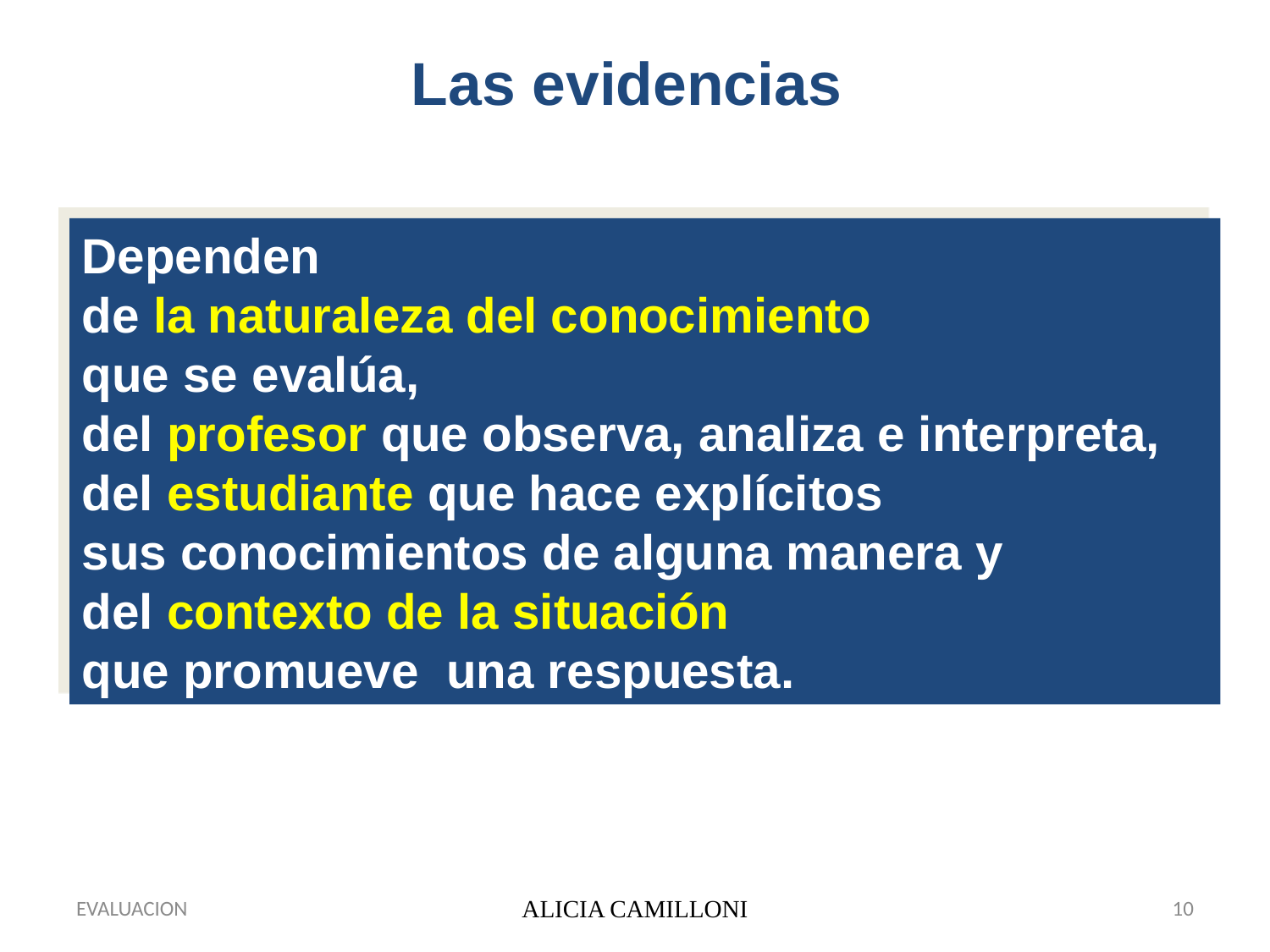

# Las evidencias
Dependen
de la naturaleza del conocimiento
que se evalúa,
del profesor que observa, analiza e interpreta,
del estudiante que hace explícitos
sus conocimientos de alguna manera y
del contexto de la situación
que promueve  una respuesta.
EVALUACION
ALICIA CAMILLONI
10